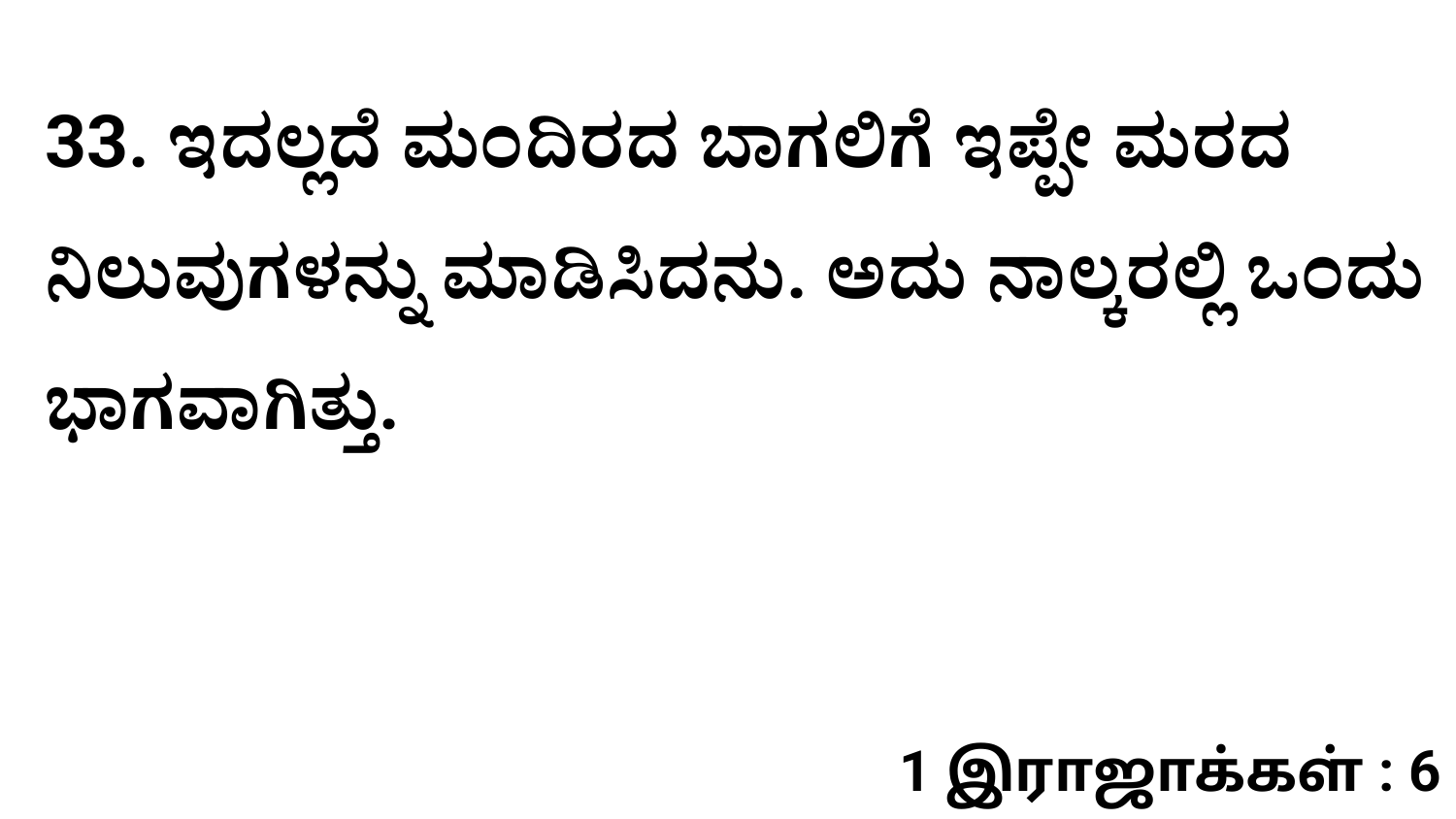

33. ಇದಲ್ಲದೆ ಮಂದಿರದ ಬಾಗಲಿಗೆ ಇಪ್ಪೇ ಮರದ ನಿಲುವುಗಳನ್ನು ಮಾಡಿಸಿದನು. ಅದು ನಾಲ್ಕರಲ್ಲಿ ಒಂದು ಭಾಗವಾಗಿತ್ತು.
1 இராஜாக்கள் : 6